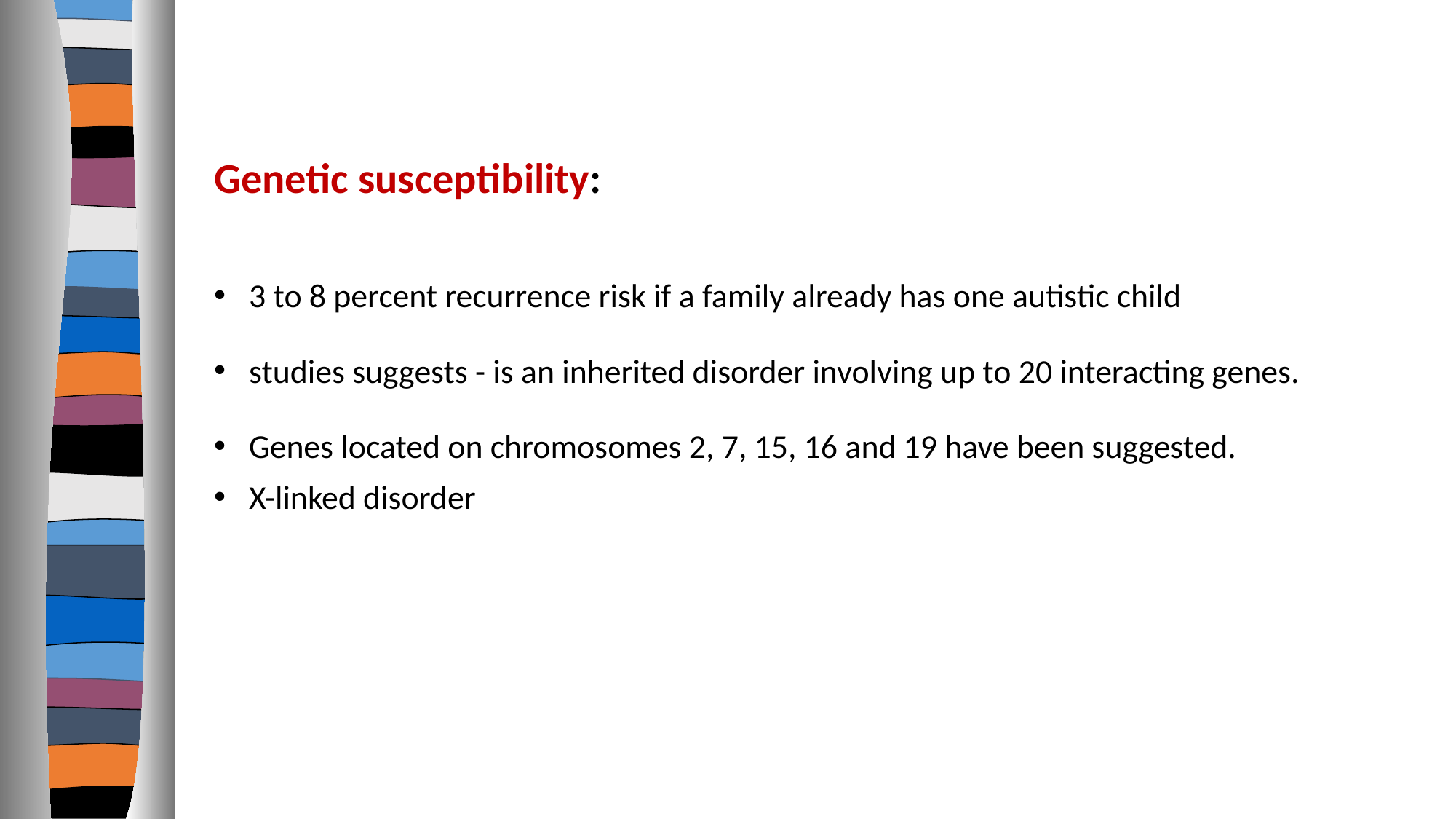

Genetic susceptibility:

 3 to 8 percent recurrence risk if a family already has one autistic child
 studies suggests - is an inherited disorder involving up to 20 interacting genes.
 Genes located on chromosomes 2, 7, 15, 16 and 19 have been suggested.
 X-linked disorder